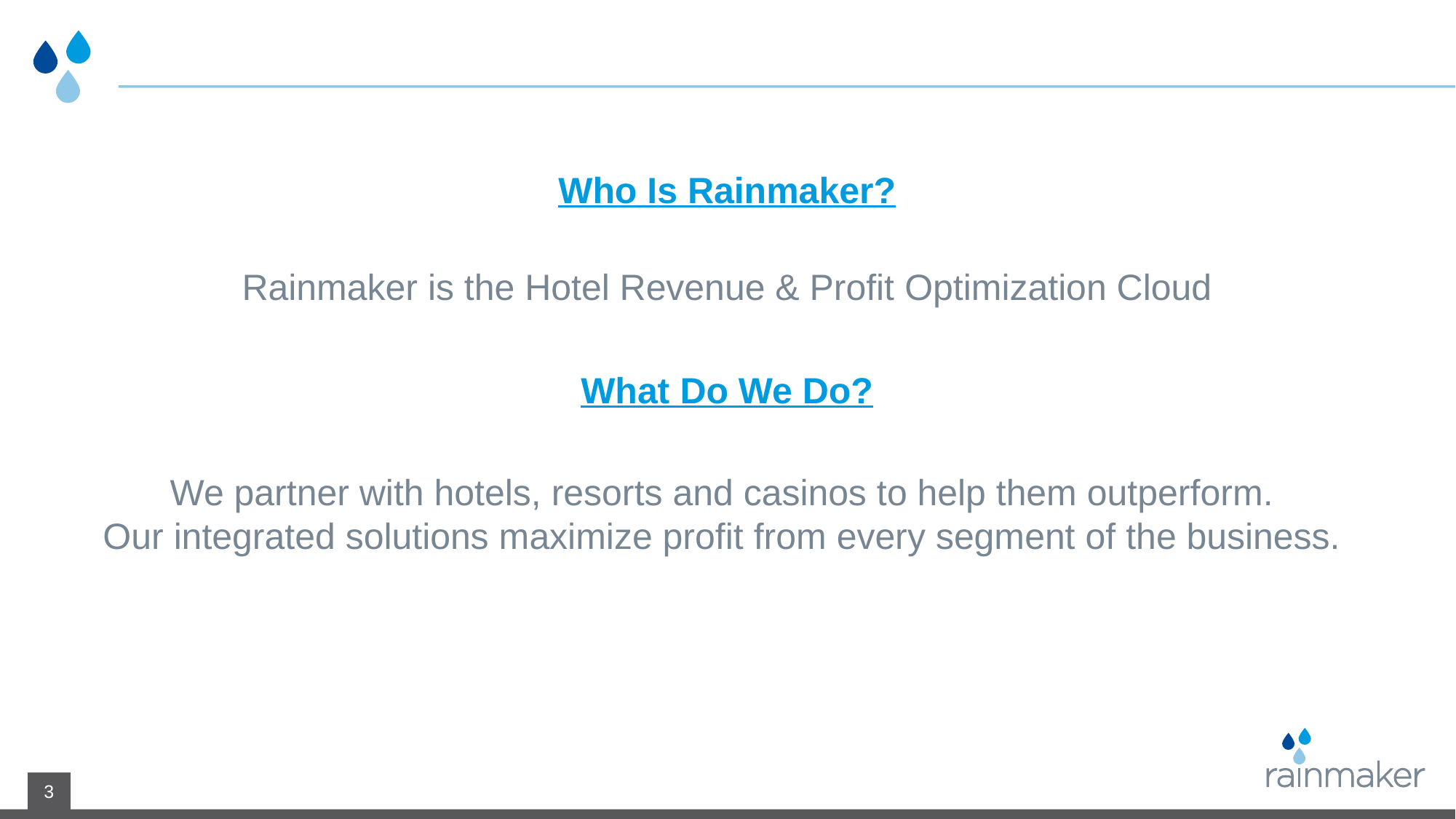

#

Who Is Rainmaker?

Rainmaker is the Hotel Revenue & Profit Optimization Cloud

What Do We Do?

We partner with hotels, resorts and casinos to help them outperform.
Our integrated solutions maximize profit from every segment of the business.

3